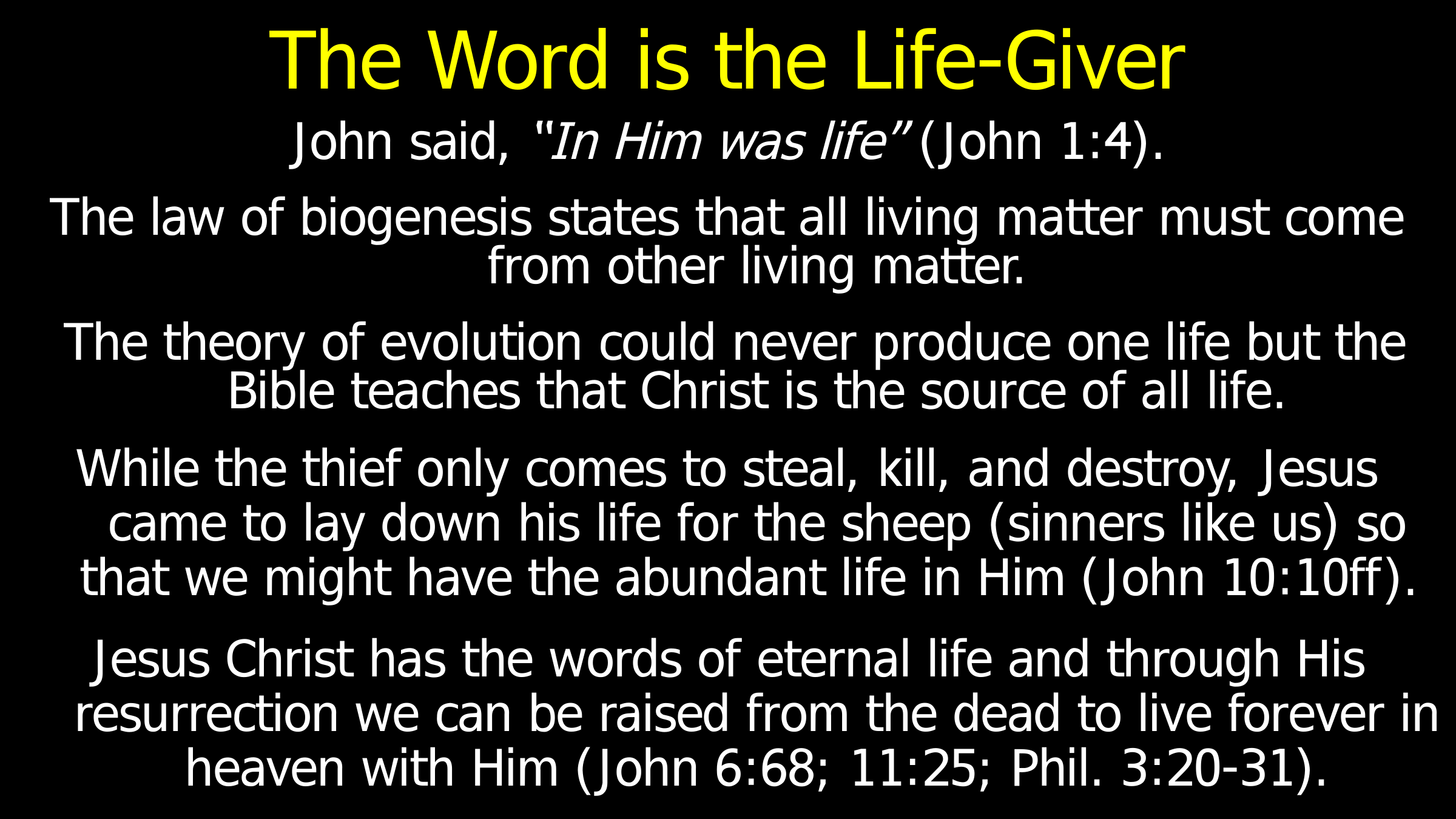

# The Word is the Life-Giver
John said, “In Him was life” (John 1:4).

The law of biogenesis states that all living matter must come from other living matter.

 The theory of evolution could never produce one life but the Bible teaches that Christ is the source of all life.

While the thief only comes to steal, kill, and destroy, Jesus came to lay down his life for the sheep (sinners like us) so that we might have the abundant life in Him (John 10:10ff).

Jesus Christ has the words of eternal life and through His resurrection we can be raised from the dead to live forever in heaven with Him (John 6:68; 11:25; Phil. 3:20-31).